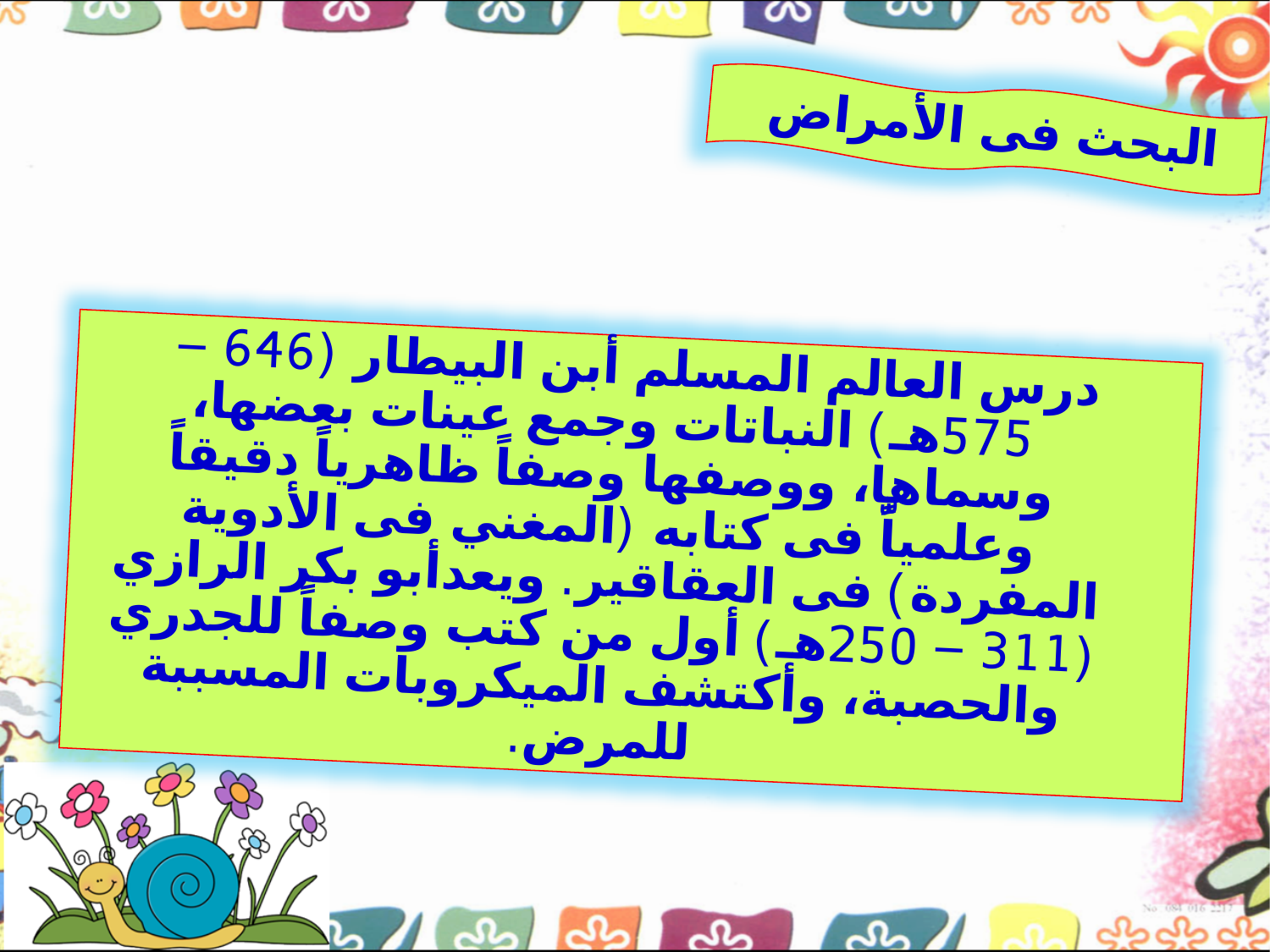

البحث فى الأمراض
درس العالم المسلم أبن البيطار (646 – 575هـ) النباتات وجمع عينات بعضها، وسماها، ووصفها وصفاً ظاهرياً دقيقاً وعلمياًّ فى كتابه (المغني فى الأدوية المفردة) فى العقاقير. ويعدأبو بكر الرازي (311 – 250هـ) أول من كتب وصفاً للجدري والحصبة، وأكتشف الميكروبات المسببة للمرض.